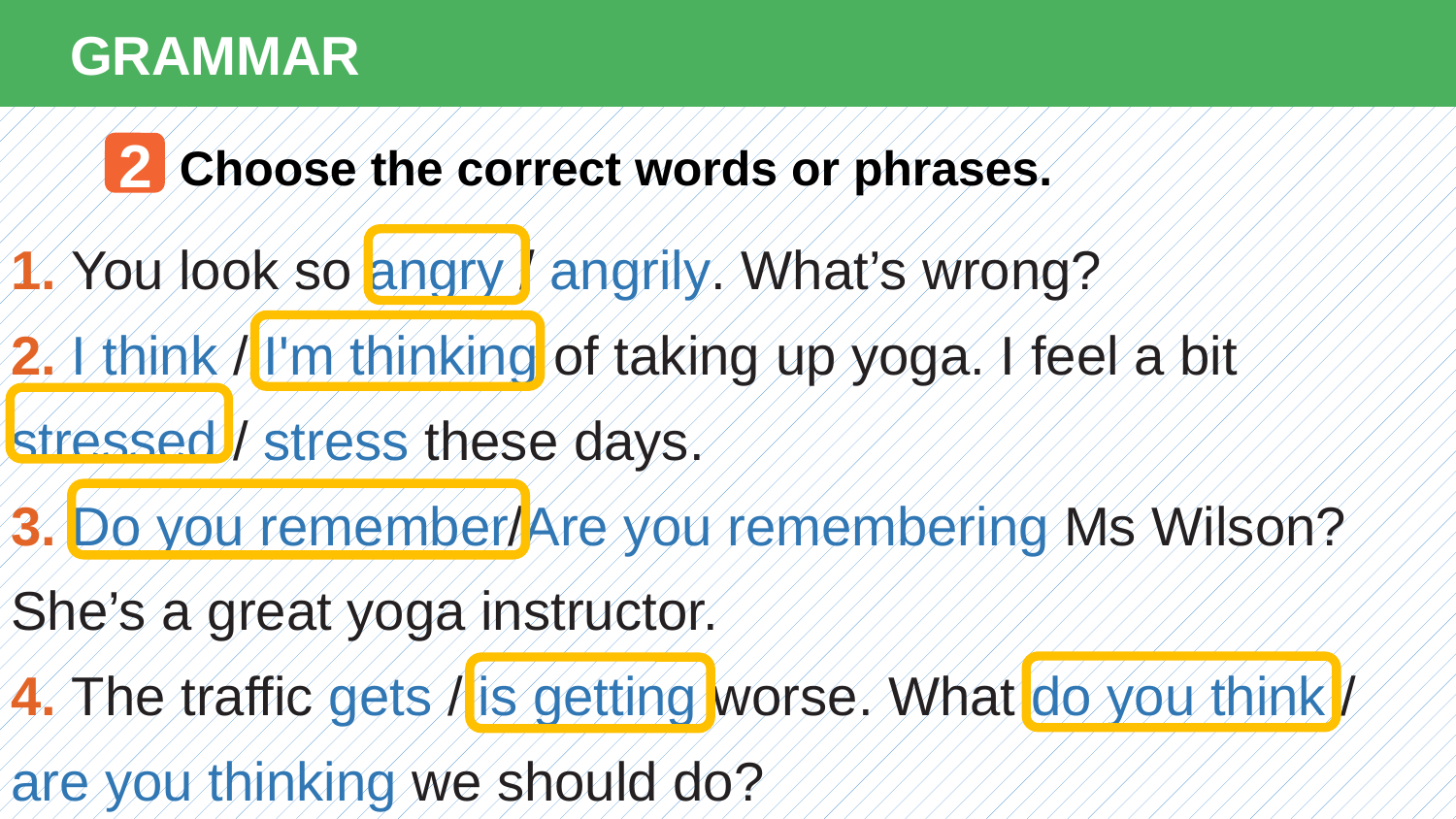

GRAMMAR
2
Choose the correct words or phrases.

1. You look so angry / angrily. What’s wrong?
2. I think / I'm thinking of taking up yoga. I feel a bit stressed / stress these days.
3. Do you remember/Are you remembering Ms Wilson? She’s a great yoga instructor.
4. The traffic gets / is getting worse. What do you think / are you thinking we should do?